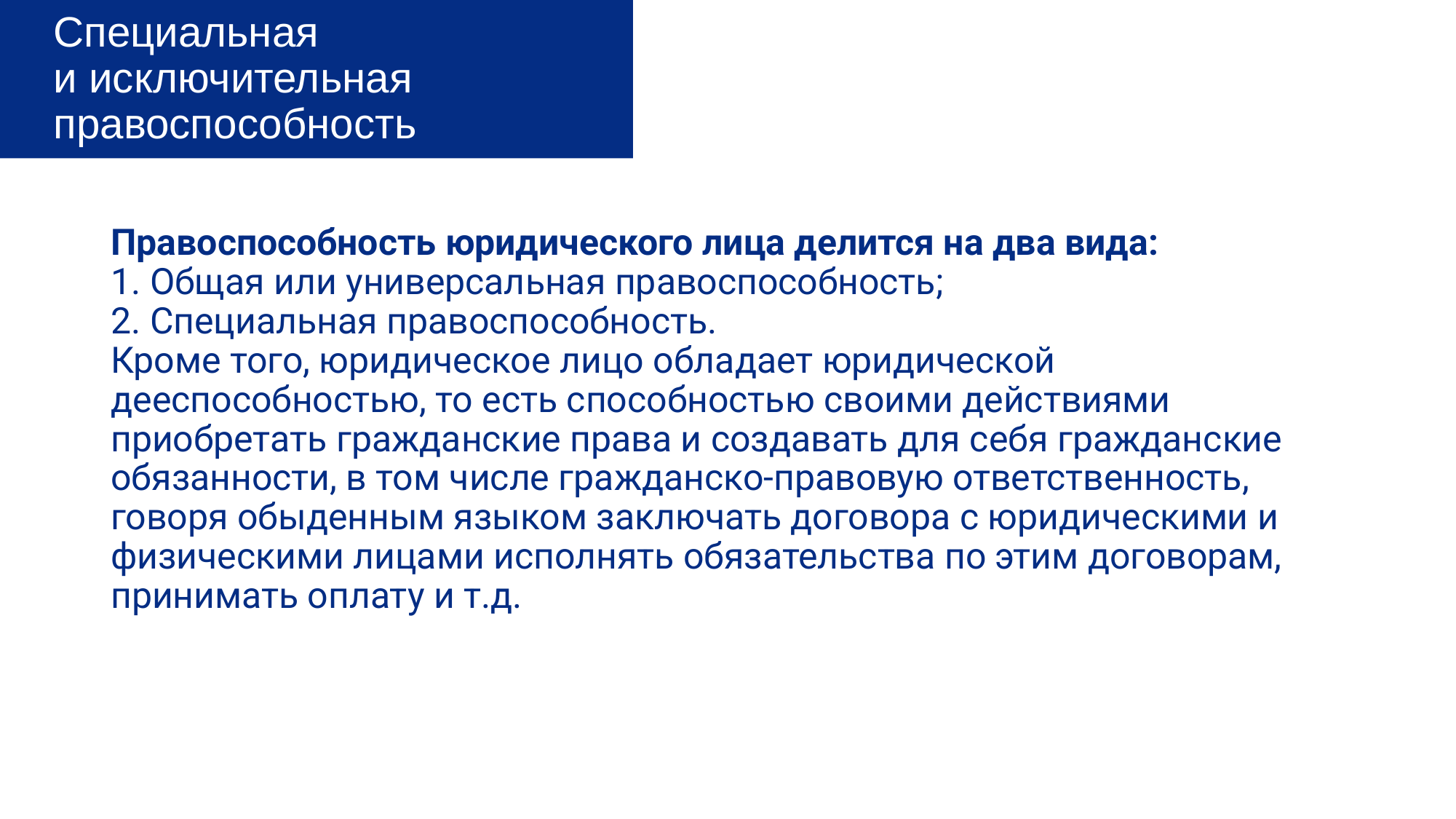

# Специальная и исключительная правоспособность
Правоспособность юридического лица делится на два вида:
1. Общая или универсальная правоспособность;
2. Специальная правоспособность.
Кроме того, юридическое лицо обладает юридической дееспособностью, то есть способностью своими действиями приобретать гражданские права и создавать для себя гражданские обязанности, в том числе гражданско-правовую ответственность, говоря обыденным языком заключать договора с юридическими и физическими лицами исполнять обязательства по этим договорам, принимать оплату и т.д.